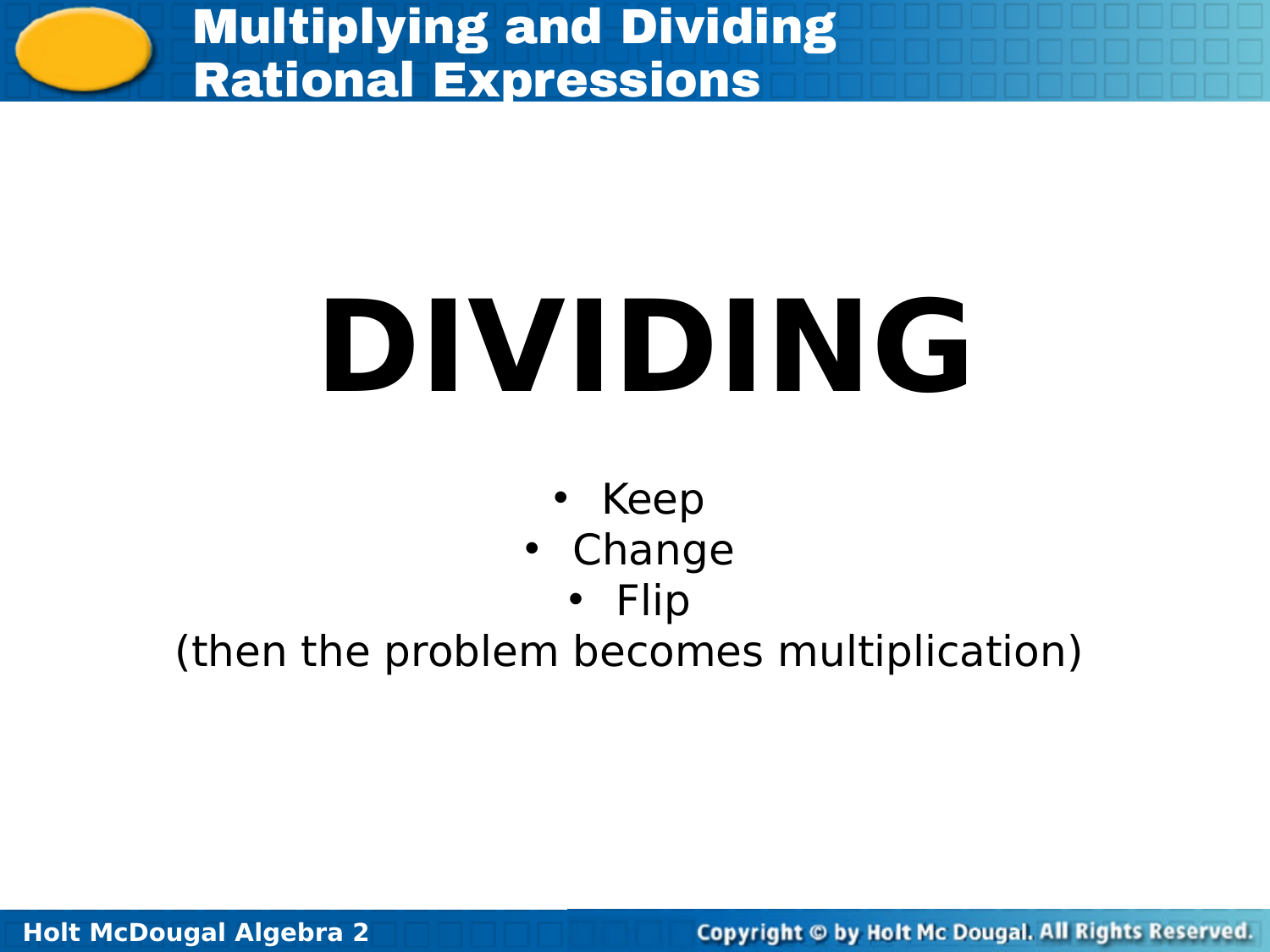

DIVIDING
Keep
Change
Flip
(then the problem becomes multiplication)